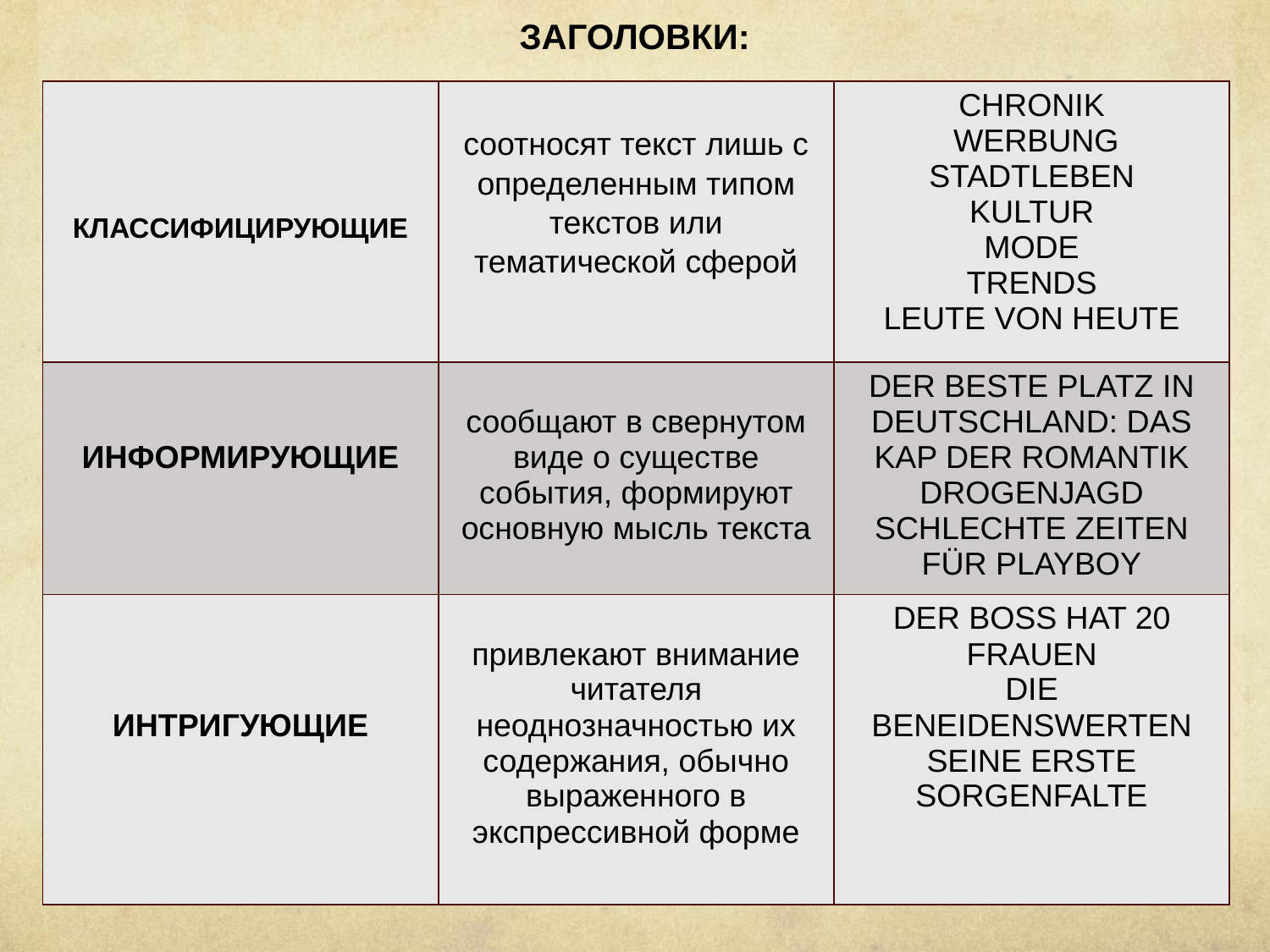

# ЗАГОЛОВКИ:
| КЛАССИФИЦИРУЮЩИЕ | соотносят текст лишь с определенным типом текстов или тематической сферой | CHRONIK WERBUNG STADTLEBEN KULTUR MODE TRENDS LEUTE VON HEUTE |
| --- | --- | --- |
| ИНФОРМИРУЮЩИЕ | сообщают в свернутом виде о существе события, формируют основную мысль текста | DER BESTE PLATZ IN DEUTSCHLAND: DAS KAP DER ROMANTIK DROGENJAGD SCHLECHTE ZEITEN FÜR PLAYBOY |
| ИНТРИГУЮЩИЕ | привлекают внимание читателя неоднозначностью их содержания, обычно выраженного в экспрессивной форме | DER BOSS HAT 20 FRAUEN DIE BENEIDENSWERTEN SEINE ERSTE SORGENFALTE |